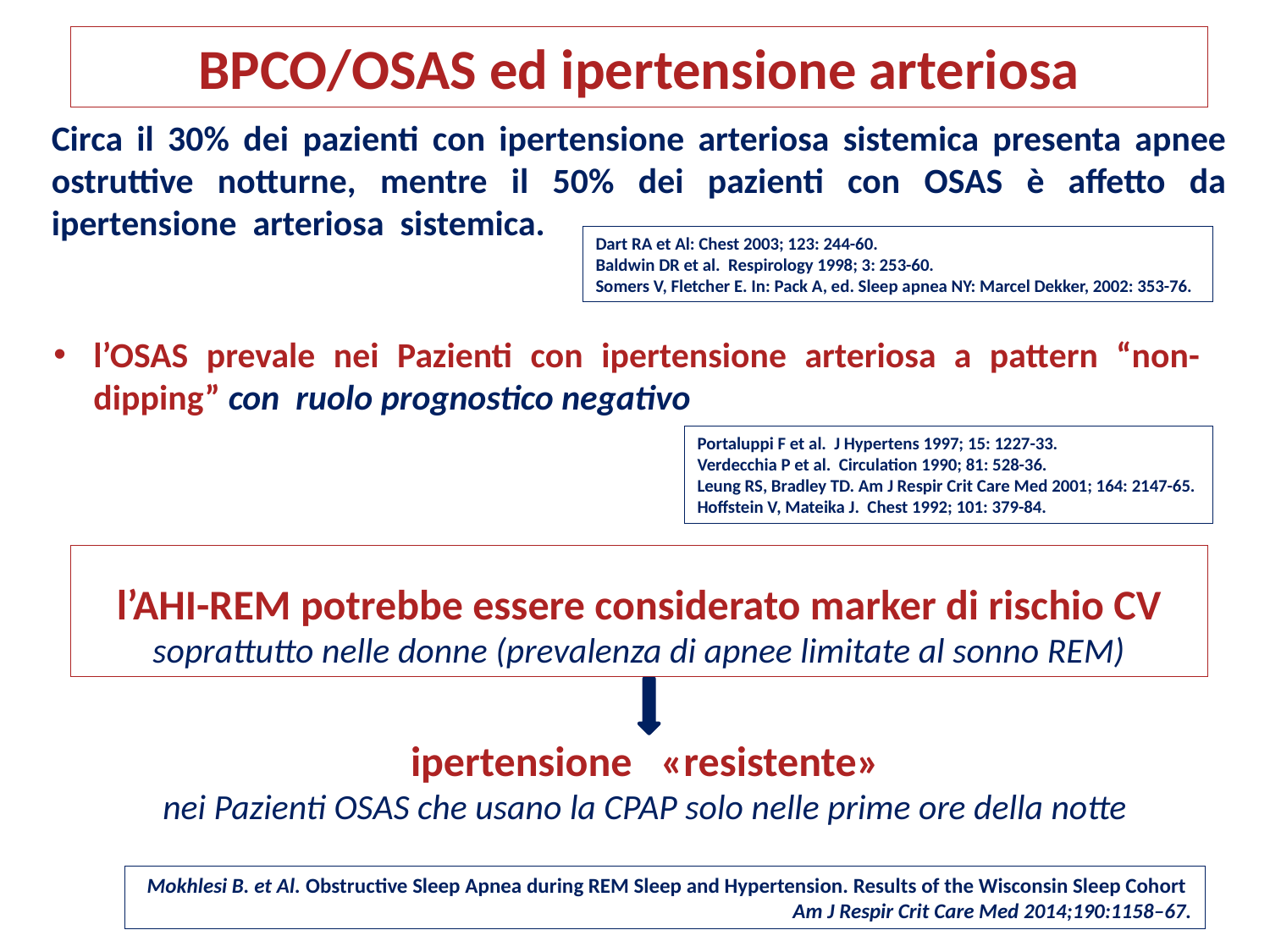

BPCO/OSAS ed ipertensione arteriosa
Circa il 30% dei pazienti con ipertensione arteriosa sistemica presenta apnee ostruttive notturne, mentre il 50% dei pazienti con OSAS è affetto da ipertensione  arteriosa  sistemica.
Dart RA et Al: Chest 2003; 123: 244-60.
Baldwin DR et al.  Respirology 1998; 3: 253-60.
Somers V, Fletcher E. In: Pack A, ed. Sleep apnea NY: Marcel Dekker, 2002: 353-76.
l’OSAS prevale nei Pazienti con ipertensione arteriosa a pattern “non-dipping” con  ruolo prognostico negativo
Portaluppi F et al.  J Hypertens 1997; 15: 1227-33.
Verdecchia P et al.  Circulation 1990; 81: 528-36.
Leung RS, Bradley TD. Am J Respir Crit Care Med 2001; 164: 2147-65.
Hoffstein V, Mateika J.  Chest 1992; 101: 379-84.
l’AHI-REM potrebbe essere considerato marker di rischio CV
soprattutto nelle donne (prevalenza di apnee limitate al sonno REM)

ipertensione   «resistente»
nei Pazienti OSAS che usano la CPAP solo nelle prime ore della notte
Mokhlesi B. et Al. Obstructive Sleep Apnea during REM Sleep and Hypertension. Results of the Wisconsin Sleep Cohort
Am J Respir Crit Care Med 2014;190:1158–67.